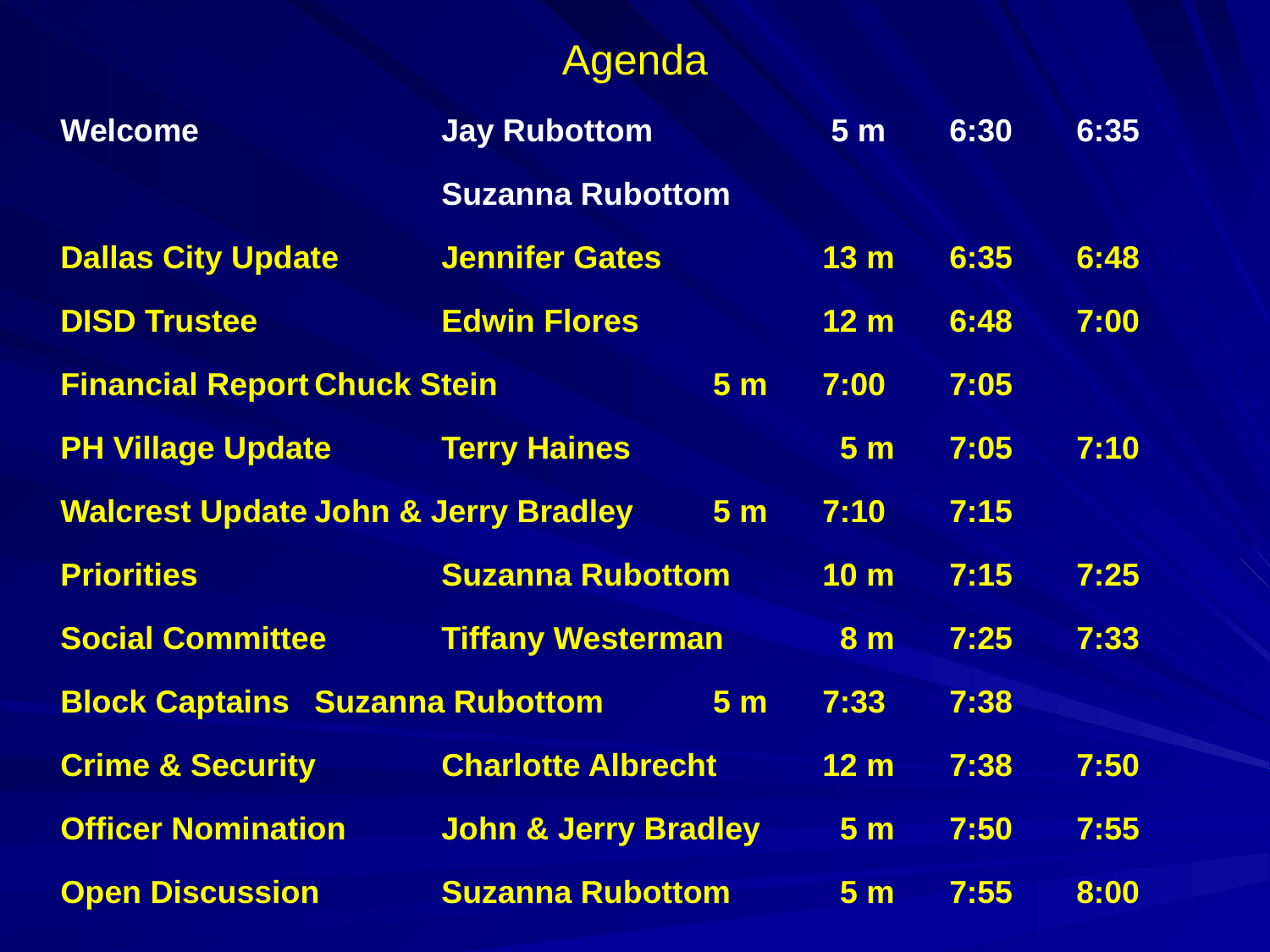

# Agenda
	Welcome		Jay Rubottom		 5 m	6:30	6:35
				Suzanna Rubottom
	Dallas City Update	Jennifer Gates	  	13 m	6:35	6:48
	DISD Trustee		Edwin Flores		12 m	6:48	7:00
	Financial Report	Chuck Stein		  5 m	7:00	7:05
	PH Village Update	Terry Haines	  	  5 m	7:05	7:10
	Walcrest Update	John & Jerry Bradley	  5 m	7:10	7:15
	Priorities		Suzanna Rubottom 	10 m	7:15	7:25
	Social Committee	Tiffany Westerman  	  8 m	7:25	7:33
	Block Captains	Suzanna Rubottom	  5 m	7:33	7:38
	Crime & Security	Charlotte Albrecht	12 m	7:38	7:50
	Officer Nomination 	John & Jerry Bradley 	  5 m	7:50	7:55
	Open Discussion	Suzanna Rubottom 	  5 m	7:55	8:00